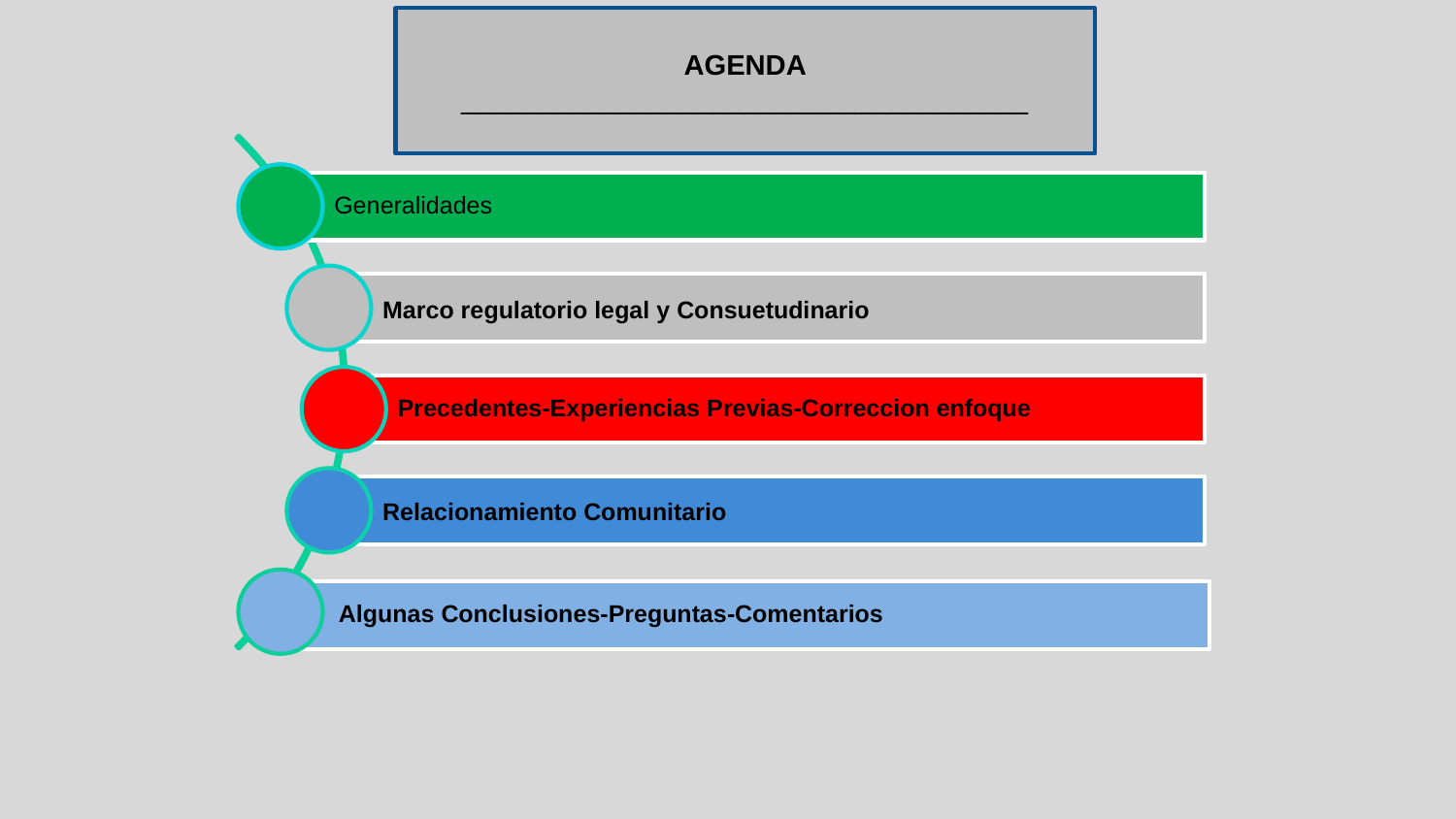

AGENDA
____________________________________

Generalidades

Marco regulatorio legal y Consuetudinario

Precedentes-Experiencias Previas-Correccion enfoque

Relacionamiento Comunitario

Algunas Conclusiones-Preguntas-Comentarios